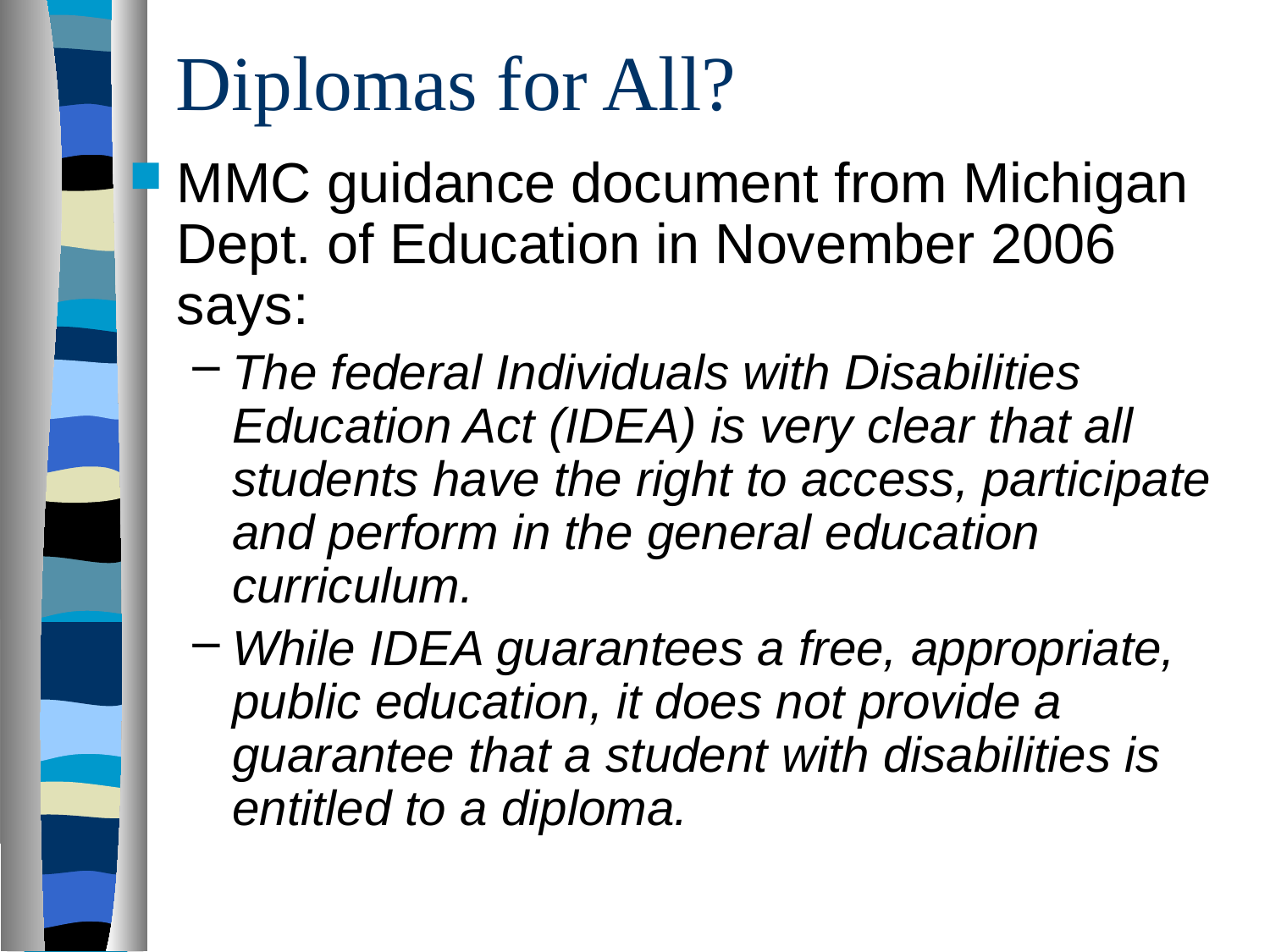

# Diplomas for All?
MMC guidance document from Michigan Dept. of Education in November 2006 says:
The federal Individuals with Disabilities Education Act (IDEA) is very clear that all students have the right to access, participate and perform in the general education curriculum.
While IDEA guarantees a free, appropriate, public education, it does not provide a guarantee that a student with disabilities is entitled to a diploma.